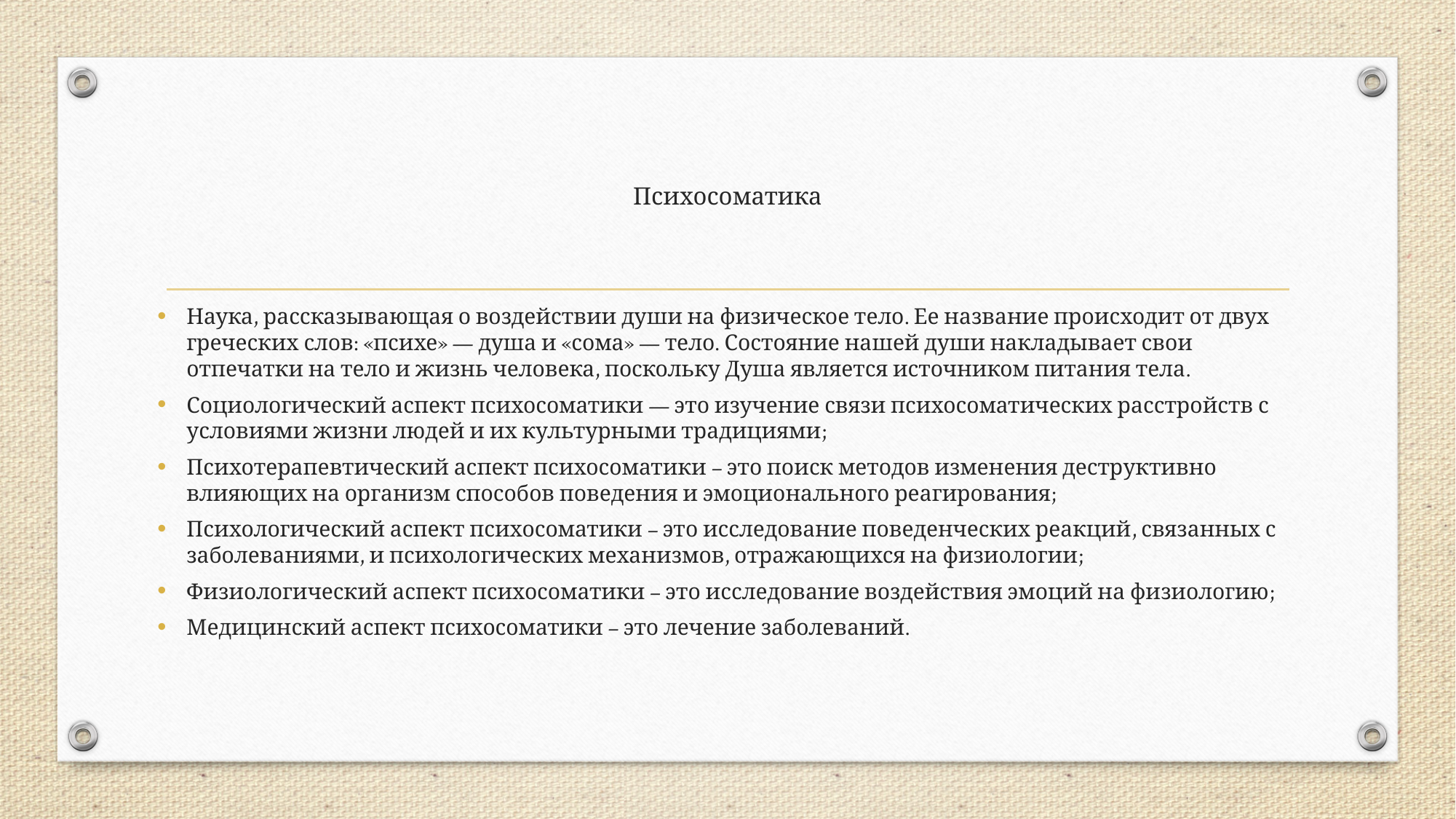

# Психосоматика
Наука, рассказывающая о воздействии души на физическое тело. Ее название происходит от двух греческих слов: «психе» — душа и «сома» — тело. Состояние нашей души накладывает свои отпечатки на тело и жизнь человека, поскольку Душа является источником питания тела.
Социологический аспект психосоматики — это изучение связи психосоматических расстройств с условиями жизни людей и их культурными традициями;
Психотерапевтический аспект психосоматики – это поиск методов изменения деструктивно влияющих на организм способов поведения и эмоционального реагирования;
Психологический аспект психосоматики – это исследование поведенческих реакций, связанных с заболеваниями, и психологических механизмов, отражающихся на физиологии;
Физиологический аспект психосоматики – это исследование воздействия эмоций на физиологию;
Медицинский аспект психосоматики – это лечение заболеваний.